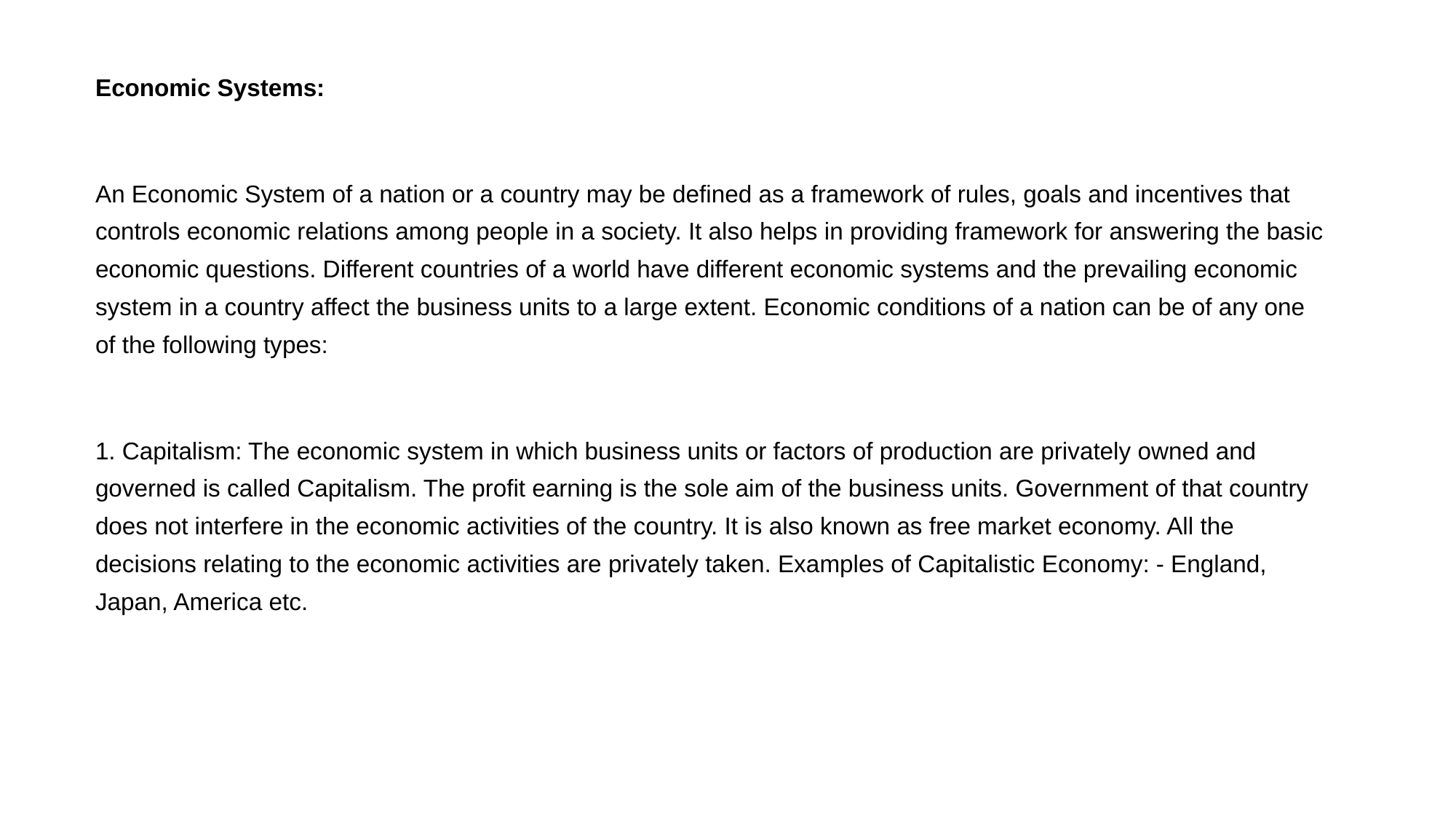

Economic Systems:

An Economic System of a nation or a country may be defined as a framework of rules, goals and incentives that controls economic relations among people in a society. It also helps in providing framework for answering the basic economic questions. Different countries of a world have different economic systems and the prevailing economic system in a country affect the business units to a large extent. Economic conditions of a nation can be of any one of the following types:

1. Capitalism: The economic system in which business units or factors of production are privately owned and governed is called Capitalism. The profit earning is the sole aim of the business units. Government of that country does not interfere in the economic activities of the country. It is also known as free market economy. All the decisions relating to the economic activities are privately taken. Examples of Capitalistic Economy: - England, Japan, America etc.